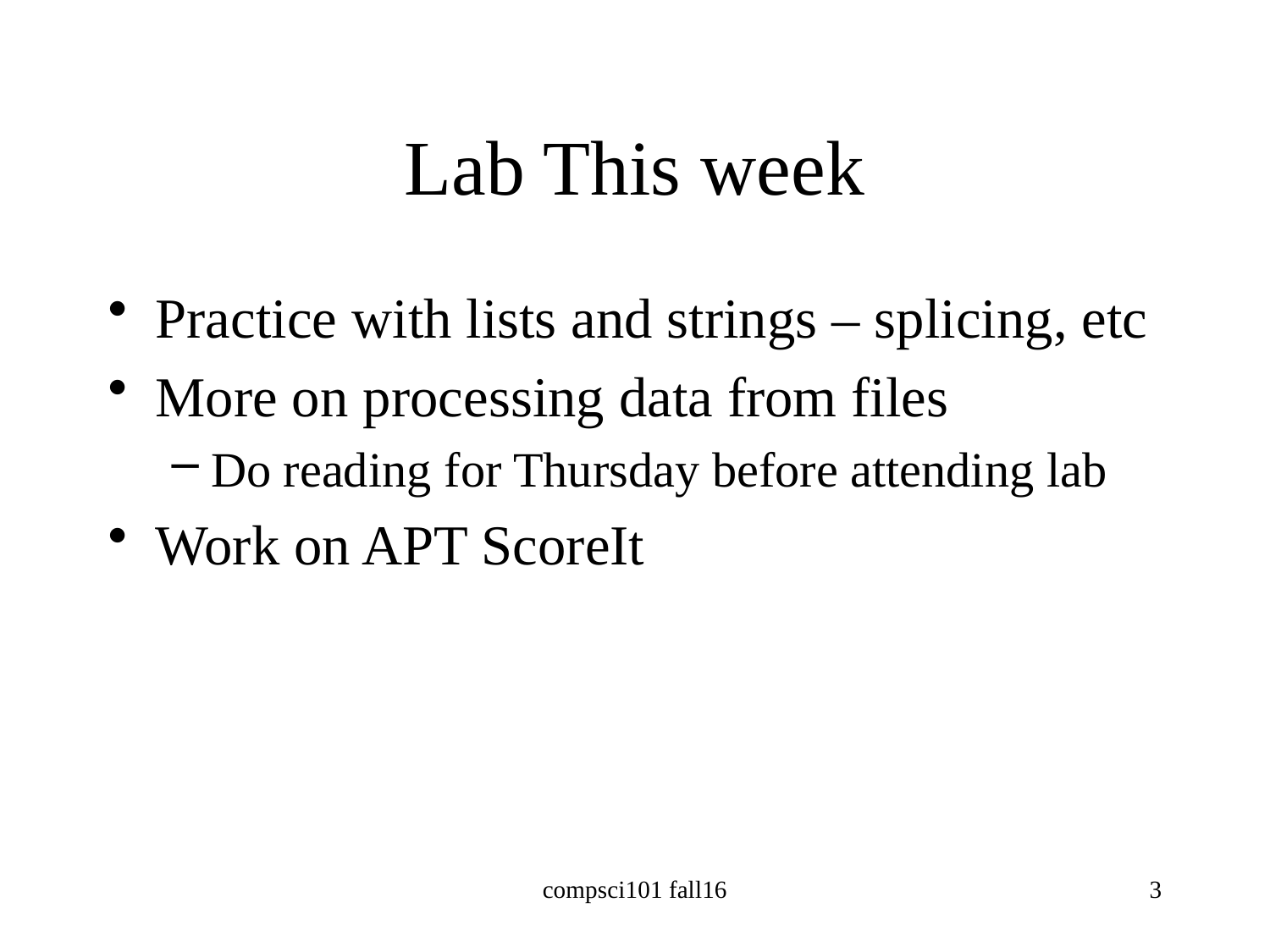

# Lab This week
Practice with lists and strings – splicing, etc
More on processing data from files
Do reading for Thursday before attending lab
Work on APT ScoreIt
compsci101 fall16
3